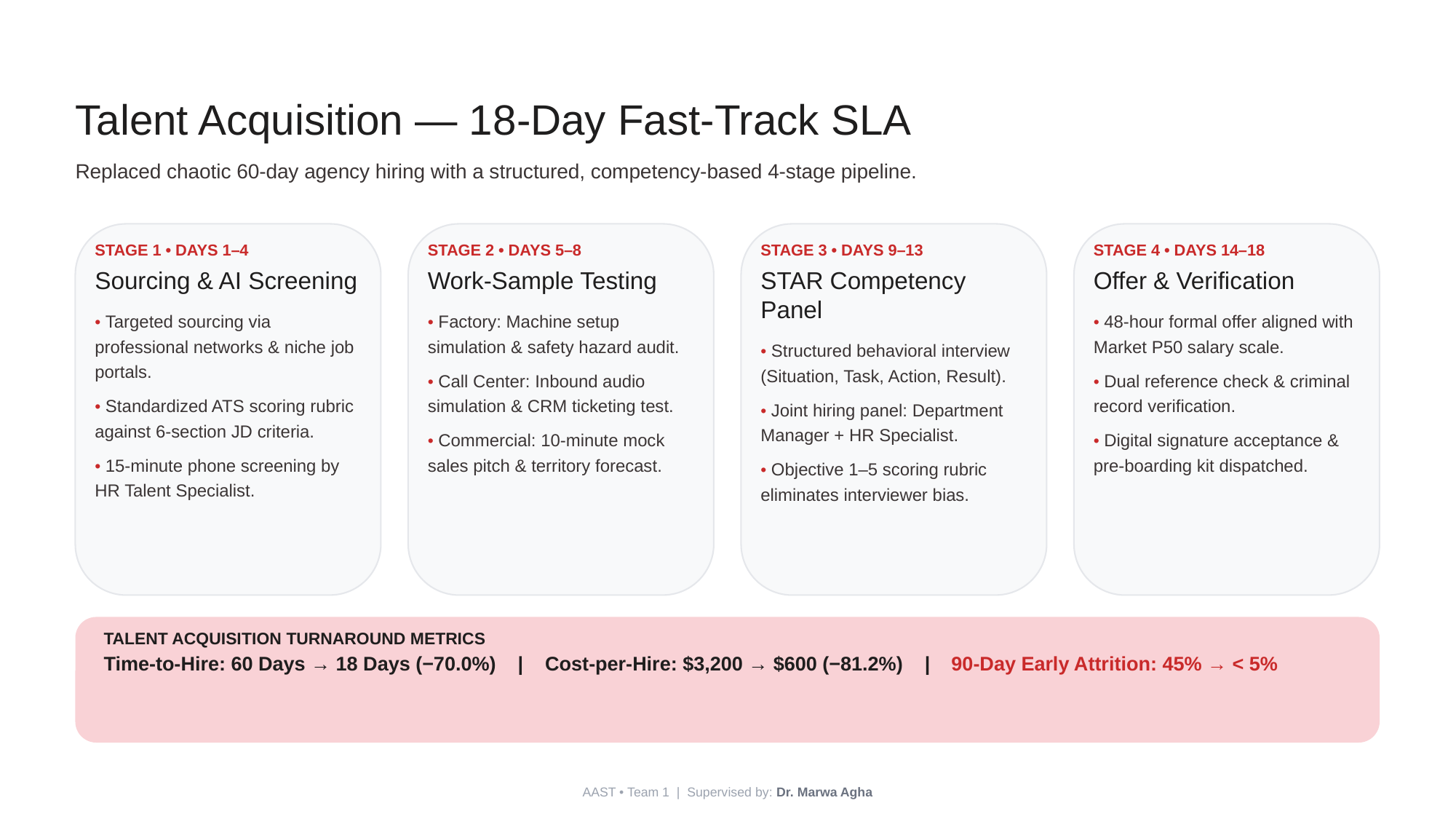

Talent Acquisition — 18-Day Fast-Track SLA
Replaced chaotic 60-day agency hiring with a structured, competency-based 4-stage pipeline.

STAGE 1 • DAYS 1–4
Sourcing & AI Screening
• Targeted sourcing via professional networks & niche job portals.
• Standardized ATS scoring rubric against 6-section JD criteria.
• 15-minute phone screening by HR Talent Specialist.
STAGE 2 • DAYS 5–8
Work-Sample Testing
• Factory: Machine setup simulation & safety hazard audit.
• Call Center: Inbound audio simulation & CRM ticketing test.
• Commercial: 10-minute mock sales pitch & territory forecast.
STAGE 3 • DAYS 9–13
STAR Competency Panel
• Structured behavioral interview (Situation, Task, Action, Result).
• Joint hiring panel: Department Manager + HR Specialist.
• Objective 1–5 scoring rubric eliminates interviewer bias.
STAGE 4 • DAYS 14–18
Offer & Verification
• 48-hour formal offer aligned with Market P50 salary scale.
• Dual reference check & criminal record verification.
• Digital signature acceptance & pre-boarding kit dispatched.

TALENT ACQUISITION TURNAROUND METRICS
Time-to-Hire: 60 Days → 18 Days (−70.0%)    |    Cost-per-Hire: $3,200 → $600 (−81.2%)    |    90-Day Early Attrition: 45% → < 5%
AAST • Team 1  |  Supervised by: Dr. Marwa Agha